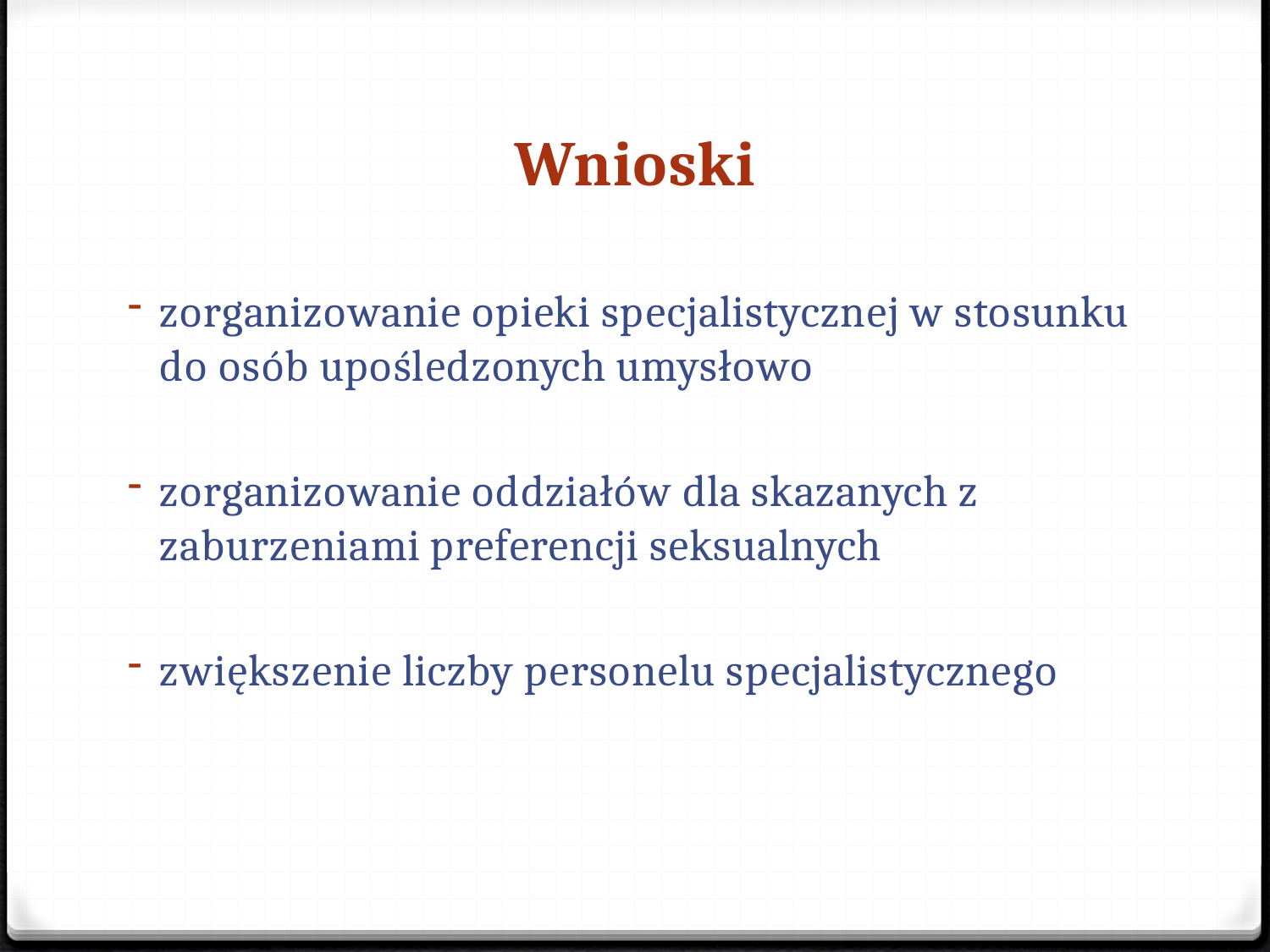

# Wnioski
zorganizowanie opieki specjalistycznej w stosunku do osób upośledzonych umysłowo

zorganizowanie oddziałów dla skazanych z zaburzeniami preferencji seksualnych

zwiększenie liczby personelu specjalistycznego